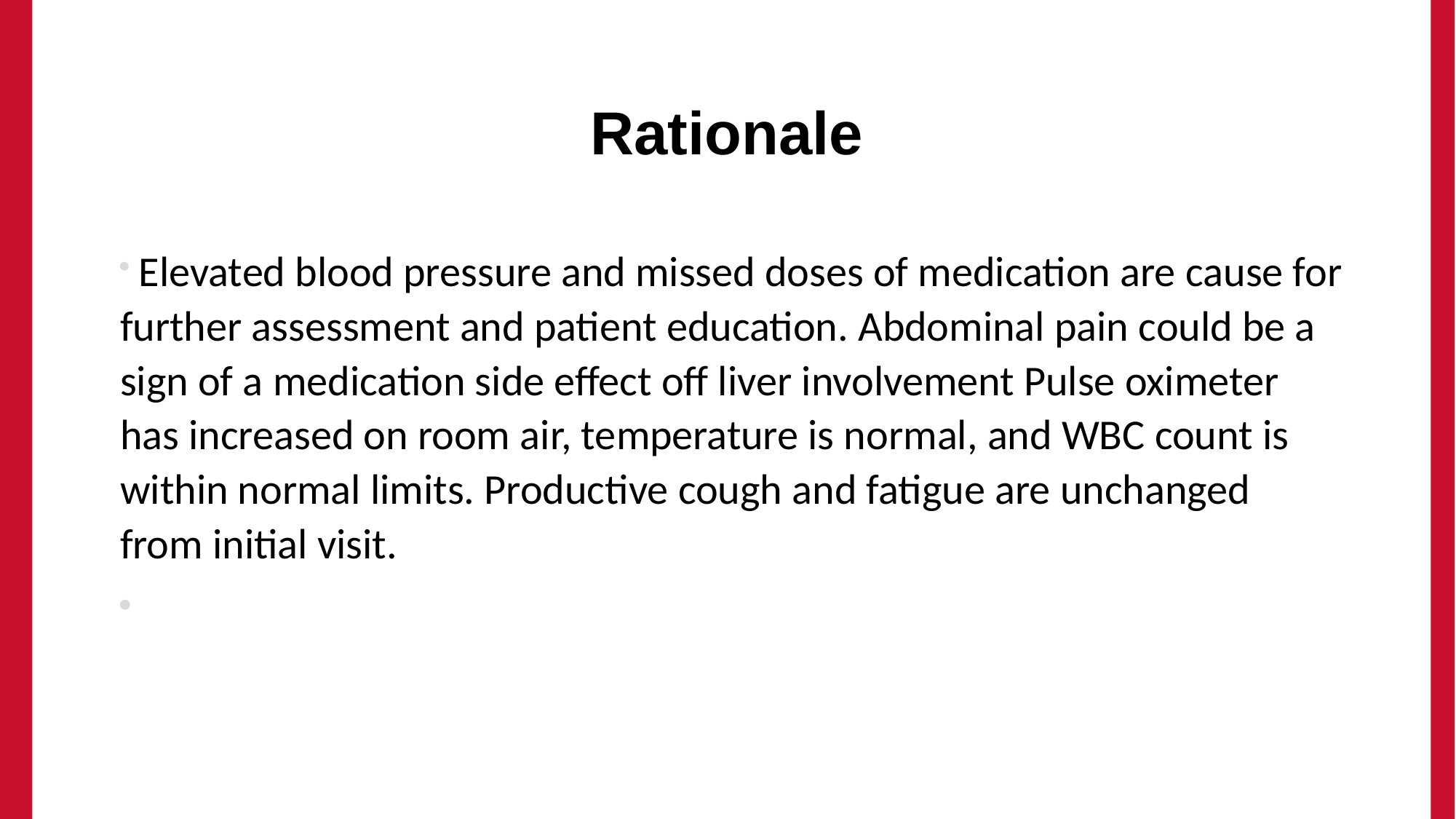

# Rationale
 Elevated blood pressure and missed doses of medication are cause for further assessment and patient education. Abdominal pain could be a sign of a medication side effect off liver involvement Pulse oximeter has increased on room air, temperature is normal, and WBC count is within normal limits. Productive cough and fatigue are unchanged from initial visit.